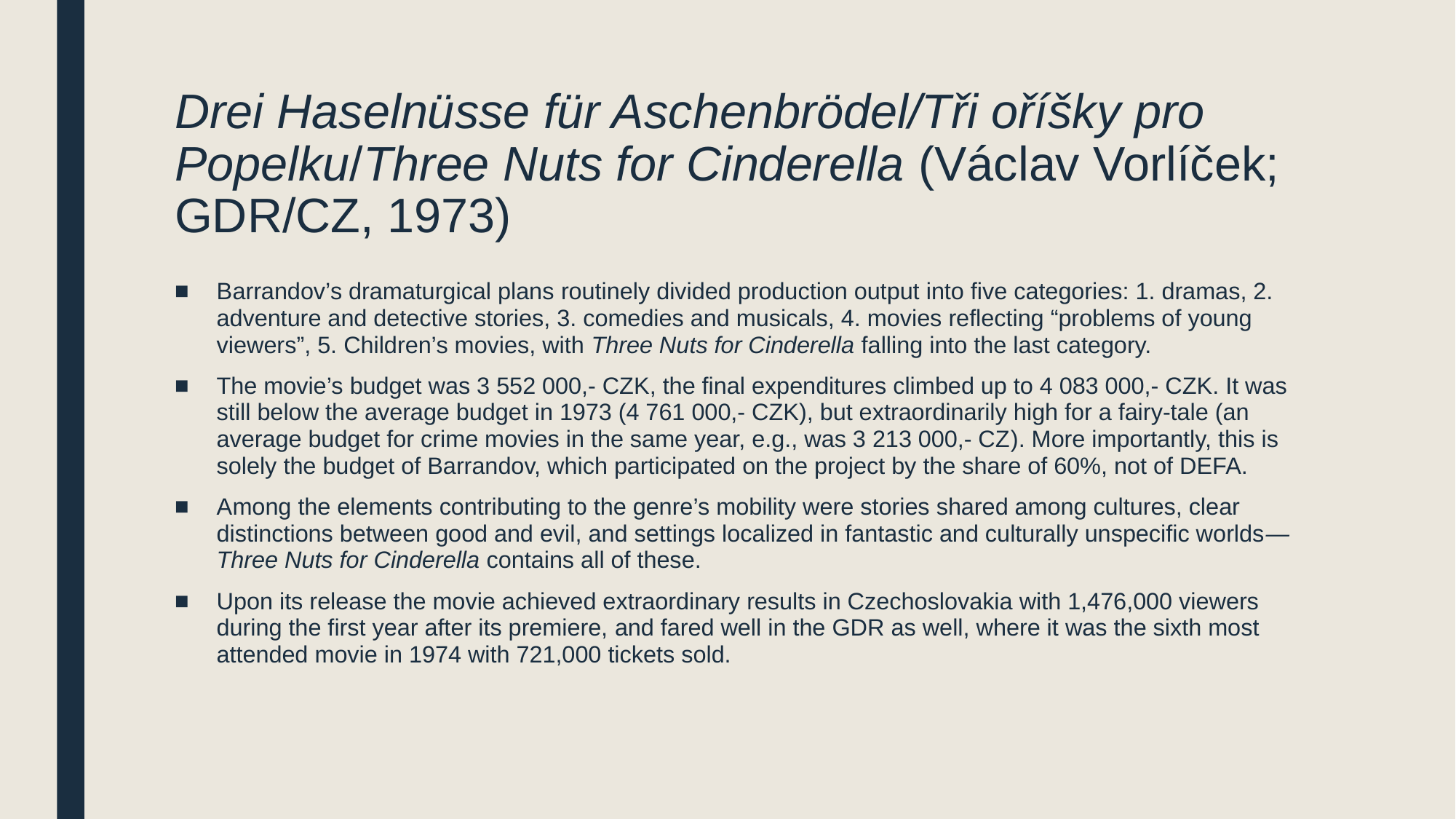

# Drei Haselnüsse für Aschenbrödel/Tři oříšky pro Popelku/Three Nuts for Cinderella (Václav Vorlíček; GDR/CZ, 1973)
Barrandov’s dramaturgical plans routinely divided production output into five categories: 1. dramas, 2. adventure and detective stories, 3. comedies and musicals, 4. movies reflecting “problems of young viewers”, 5. Children’s movies, with Three Nuts for Cinderella falling into the last category.
The movie’s budget was 3 552 000,- CZK, the final expenditures climbed up to 4 083 000,- CZK. It was still below the average budget in 1973 (4 761 000,- CZK), but extraordinarily high for a fairy-tale (an average budget for crime movies in the same year, e.g., was 3 213 000,- CZ). More importantly, this is solely the budget of Barrandov, which participated on the project by the share of 60%, not of DEFA.
Among the elements contributing to the genre’s mobility were stories shared among cultures, clear distinctions between good and evil, and settings localized in fantastic and culturally unspecific worlds—Three Nuts for Cinderella contains all of these.
Upon its release the movie achieved extraordinary results in Czechoslovakia with 1,476,000 viewers during the first year after its premiere, and fared well in the GDR as well, where it was the sixth most attended movie in 1974 with 721,000 tickets sold.